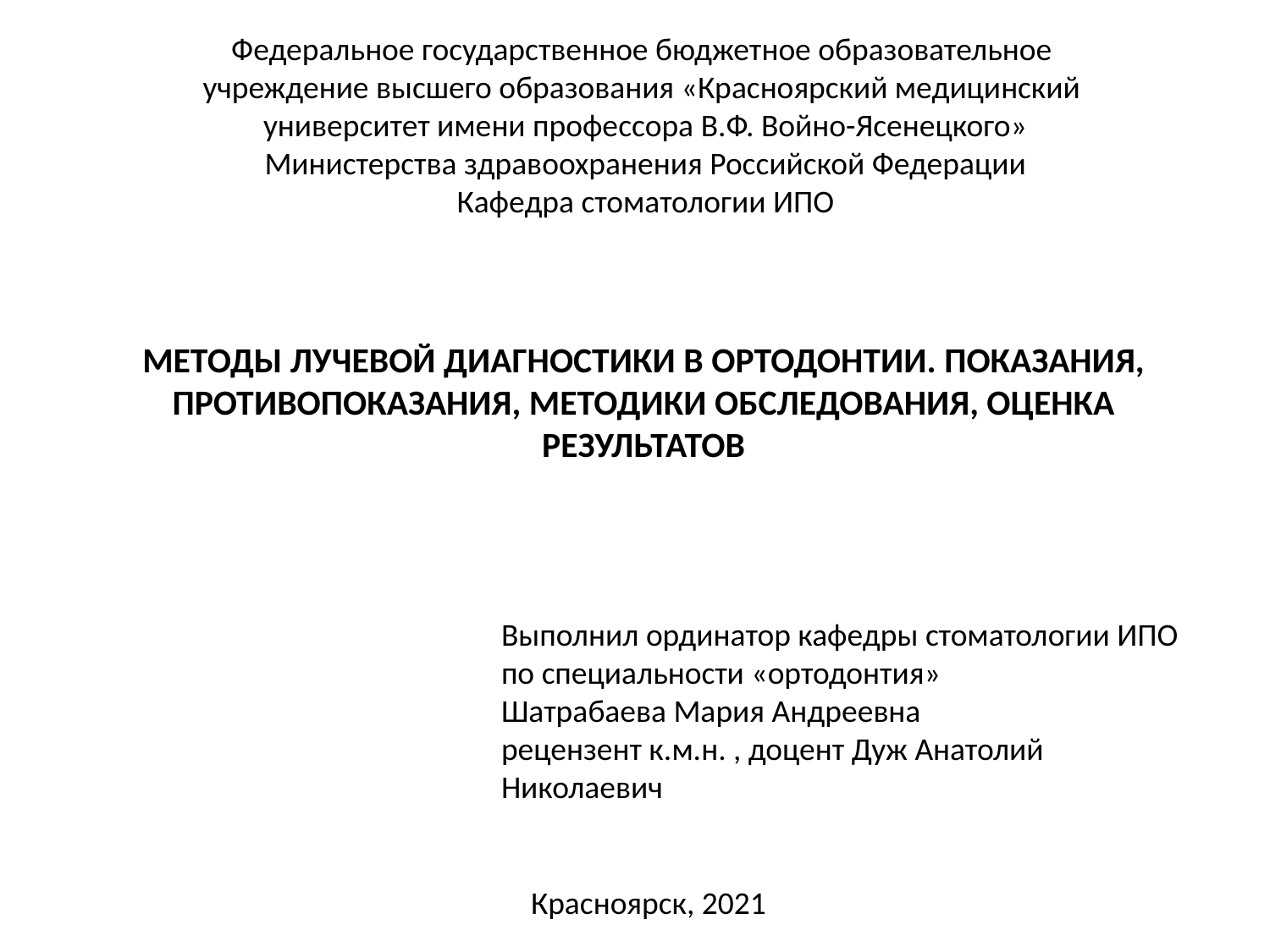

Федеральное государственное бюджетное образовательное
учреждение высшего образования «Красноярский медицинский
университет имени профессора В.Ф. Войно-Ясенецкого»
Министерства здравоохранения Российской Федерации
Кафедра стоматологии ИПО
# МЕТОДЫ ЛУЧЕВОЙ ДИАГНОСТИКИ В ОРТОДОНТИИ. ПОКАЗАНИЯ, ПРОТИВОПОКАЗАНИЯ, МЕТОДИКИ ОБСЛЕДОВАНИЯ, ОЦЕНКА РЕЗУЛЬТАТОВ
Выполнил ординатор кафедры стоматологии ИПО по специальности «ортодонтия»
Шатрабаева Мария Андреевна
рецензент к.м.н. , доцент Дуж Анатолий Николаевич
Красноярск, 2021